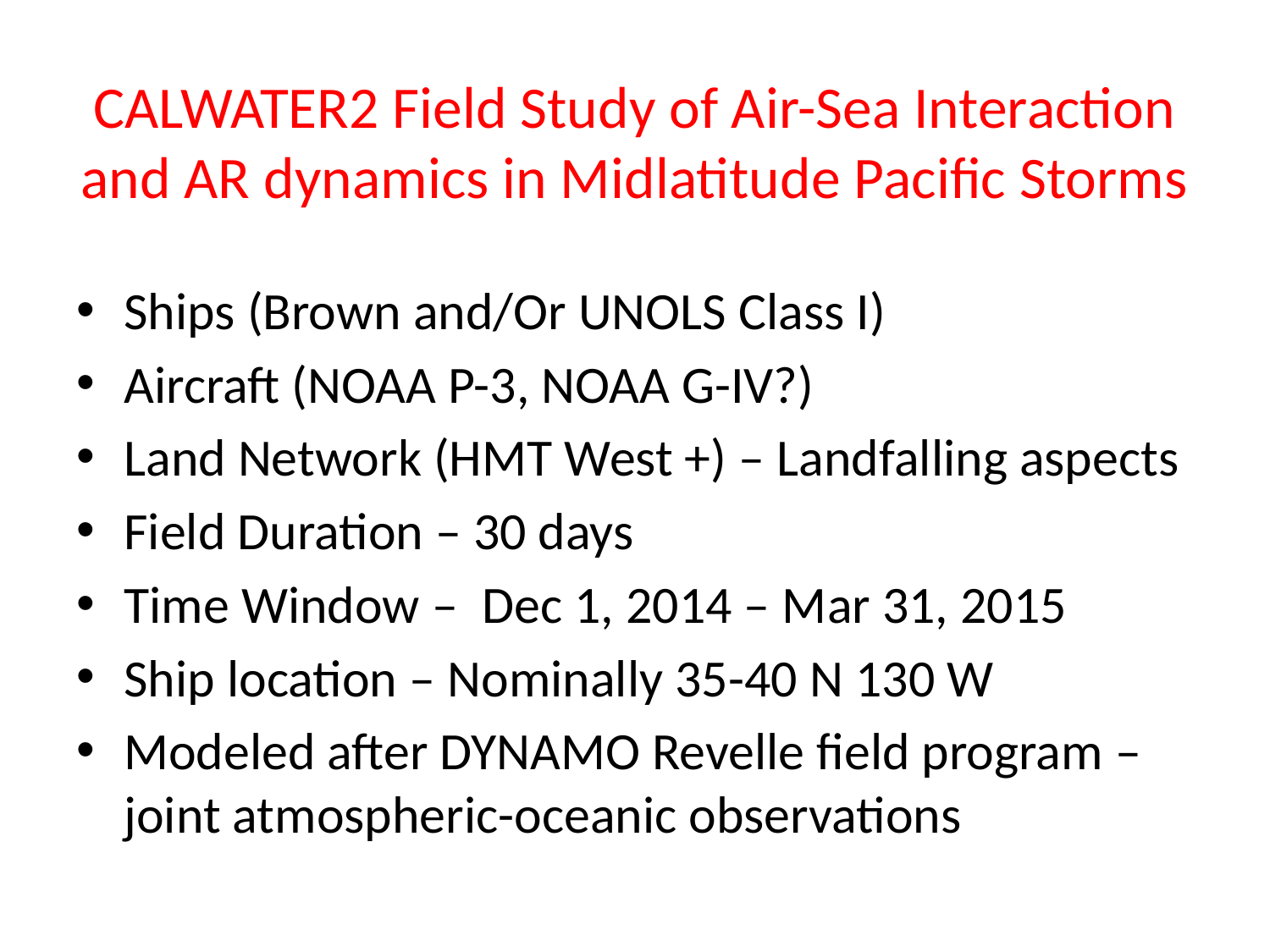

# CALWATER2 Field Study of Air-Sea Interaction and AR dynamics in Midlatitude Pacific Storms
Ships (Brown and/Or UNOLS Class I)
Aircraft (NOAA P-3, NOAA G-IV?)
Land Network (HMT West +) – Landfalling aspects
Field Duration – 30 days
Time Window –  Dec 1, 2014 – Mar 31, 2015
Ship location – Nominally 35-40 N 130 W
Modeled after DYNAMO Revelle field program – joint atmospheric-oceanic observations